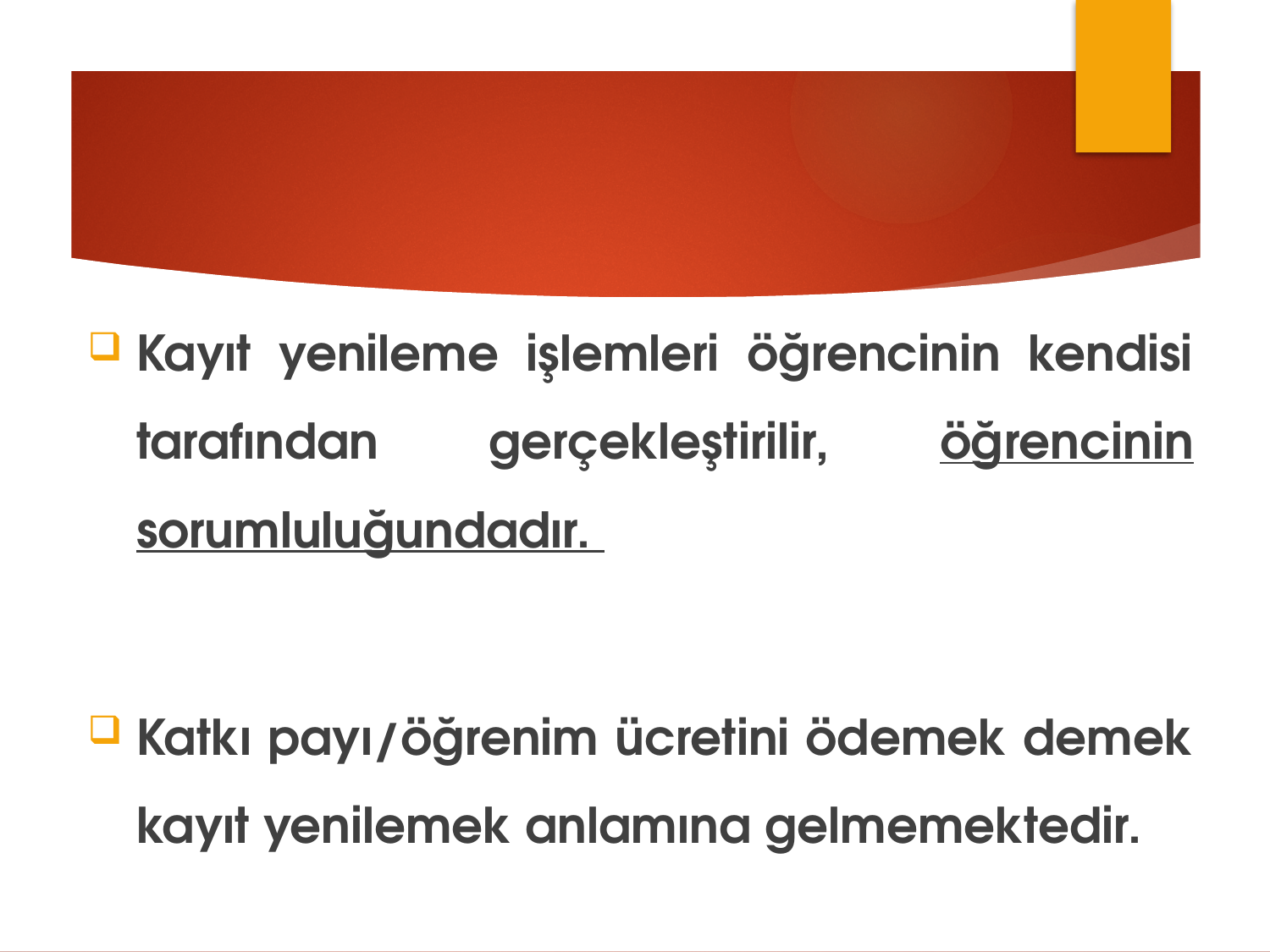

Kayıt yenileme işlemleri öğrencinin kendisi tarafından gerçekleştirilir, öğrencinin sorumluluğundadır.

Katkı payı/öğrenim ücretini ödemek demek kayıt yenilemek anlamına gelmemektedir.